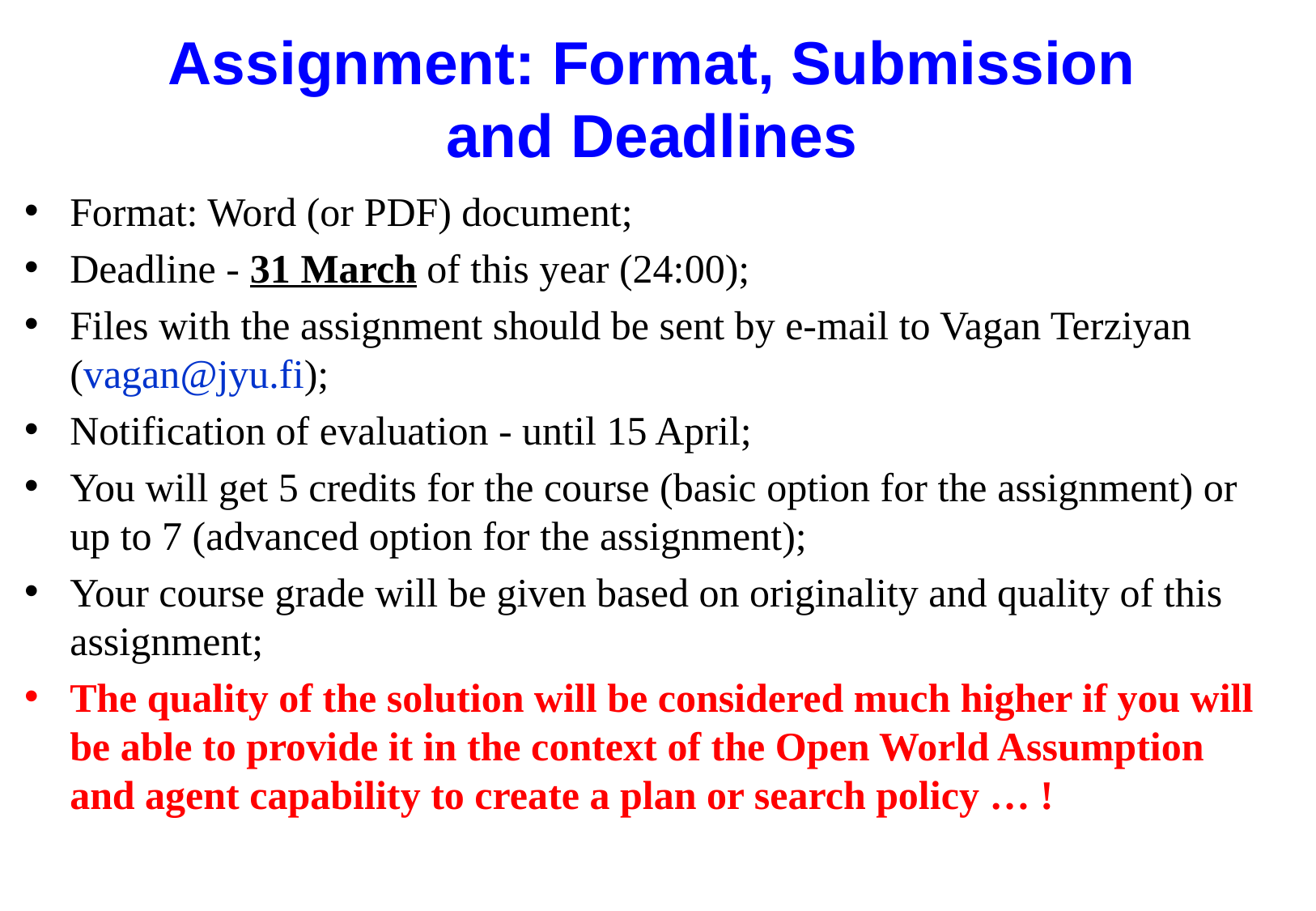

Assignment: Format, Submission and Deadlines
Format: Word (or PDF) document;
Deadline - 31 March of this year (24:00);
Files with the assignment should be sent by e-mail to Vagan Terziyan (vagan@jyu.fi);
Notification of evaluation - until 15 April;
You will get 5 credits for the course (basic option for the assignment) or up to 7 (advanced option for the assignment);
Your course grade will be given based on originality and quality of this assignment;
The quality of the solution will be considered much higher if you will be able to provide it in the context of the Open World Assumption and agent capability to create a plan or search policy … !